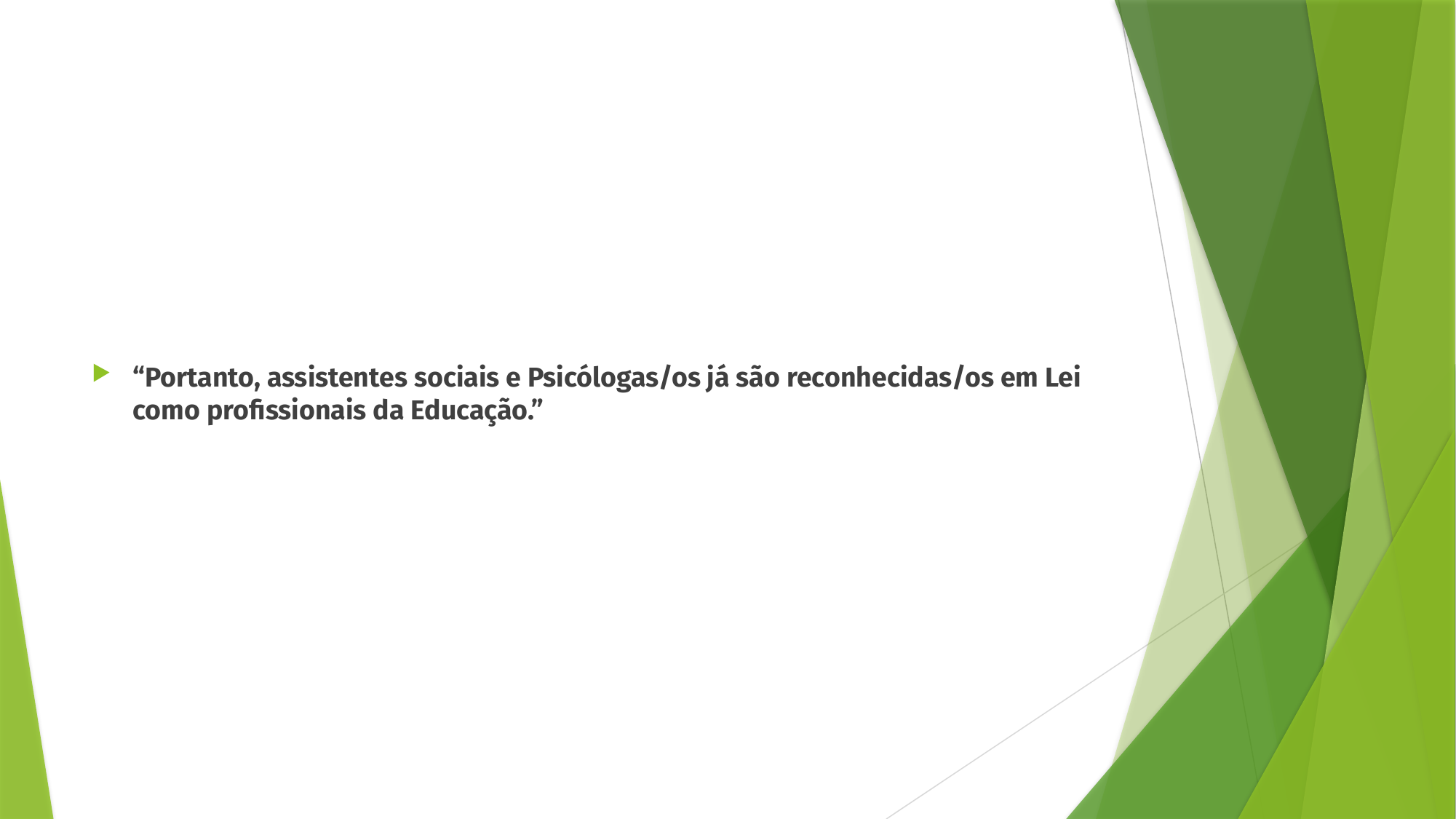

#

“Portanto, assistentes sociais e Psicólogas/os já são reconhecidas/os em Lei como profissionais da Educação.”